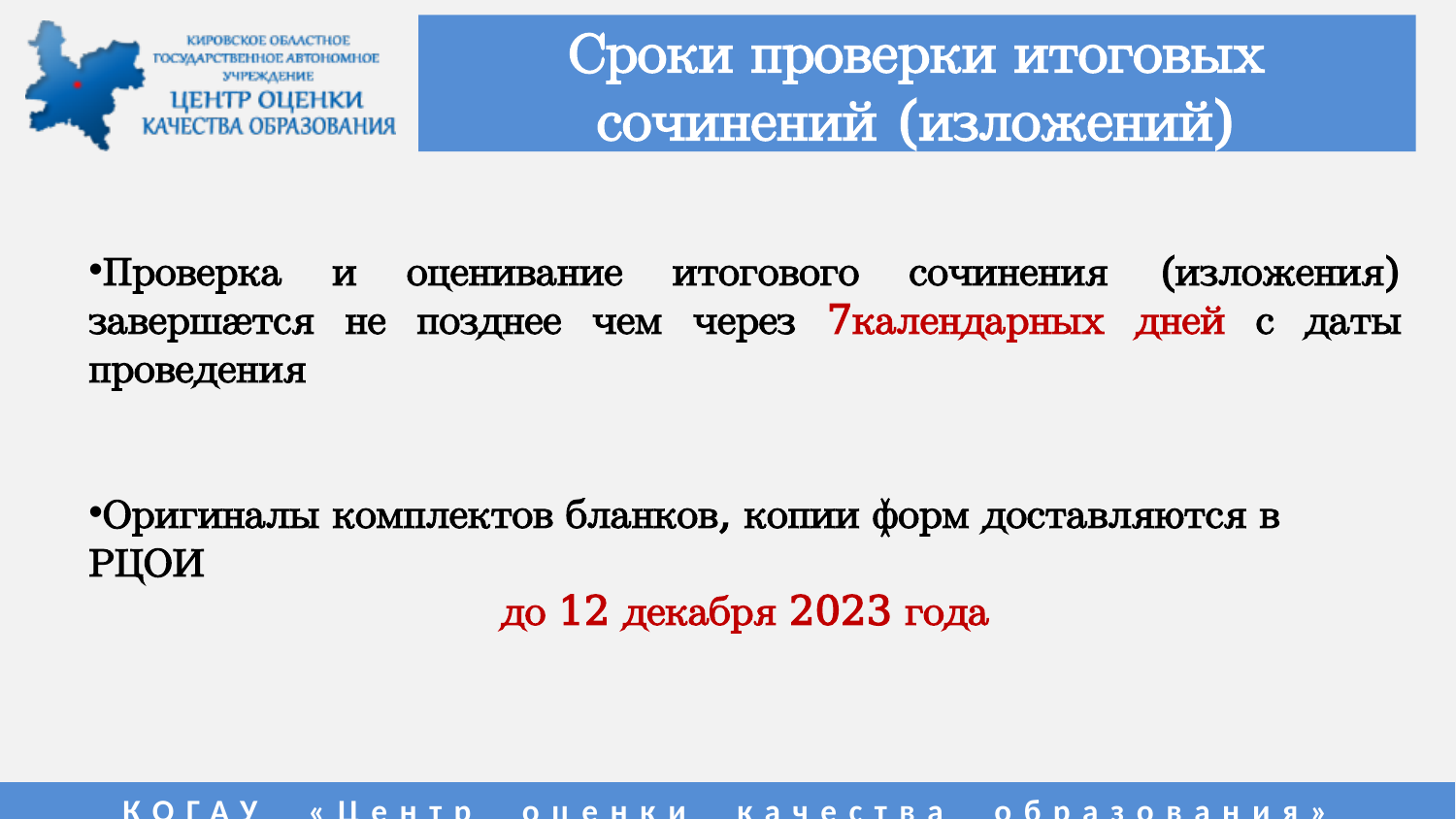

# Сроки проверки итоговых сочинений (изложений)
Проверка и оценивание итогового сочинения (изложения) завершается не позднее чем через 7календарных дней с даты проведения

Оригиналы комплектов бланков, копии форм доставляются в РЦОИ
до 12 декабря 2023 года